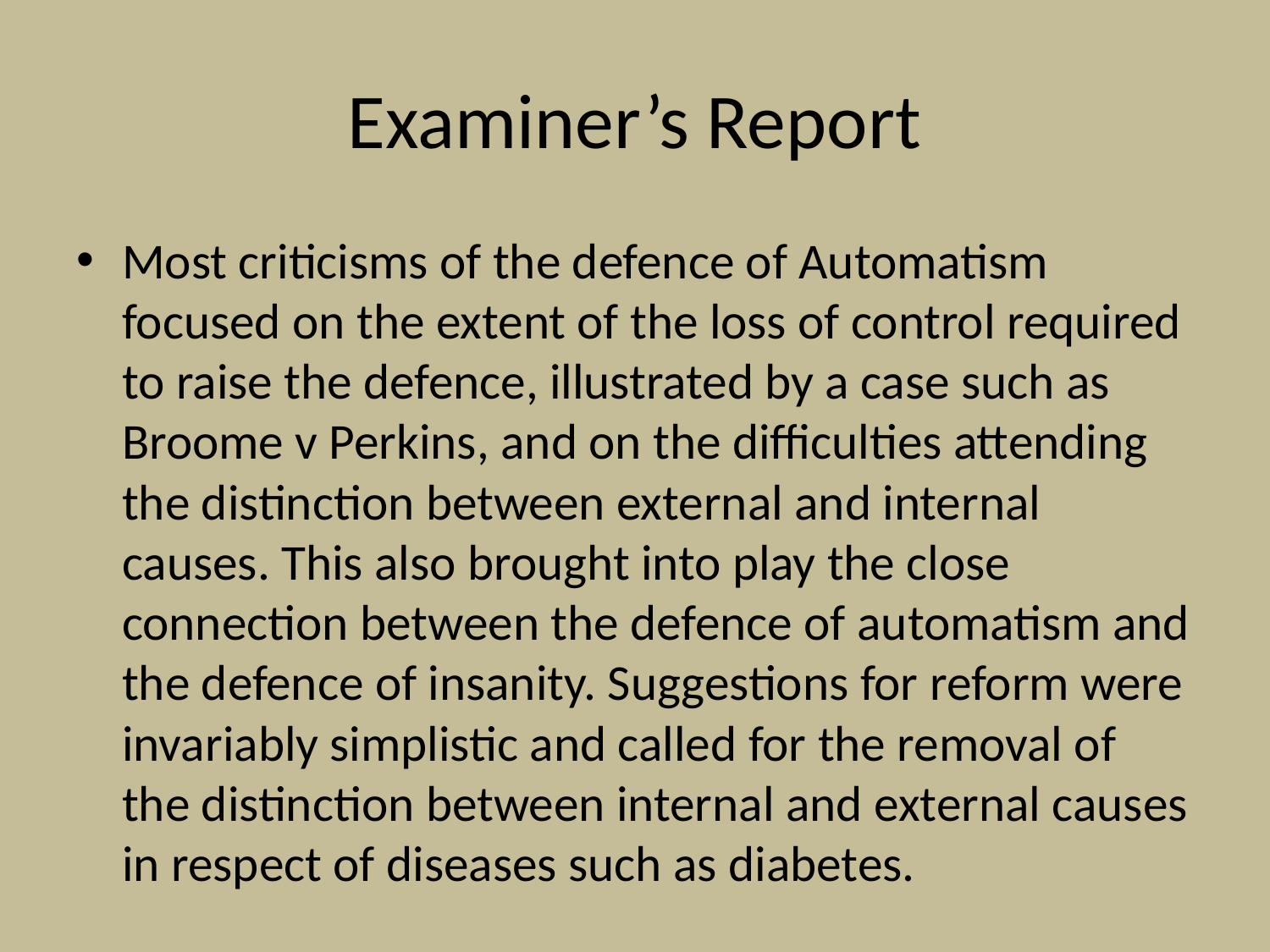

# Examiner’s Report
Most criticisms of the defence of Automatism focused on the extent of the loss of control required to raise the defence, illustrated by a case such as Broome v Perkins, and on the difficulties attending the distinction between external and internal causes. This also brought into play the close connection between the defence of automatism and the defence of insanity. Suggestions for reform were invariably simplistic and called for the removal of the distinction between internal and external causes in respect of diseases such as diabetes.